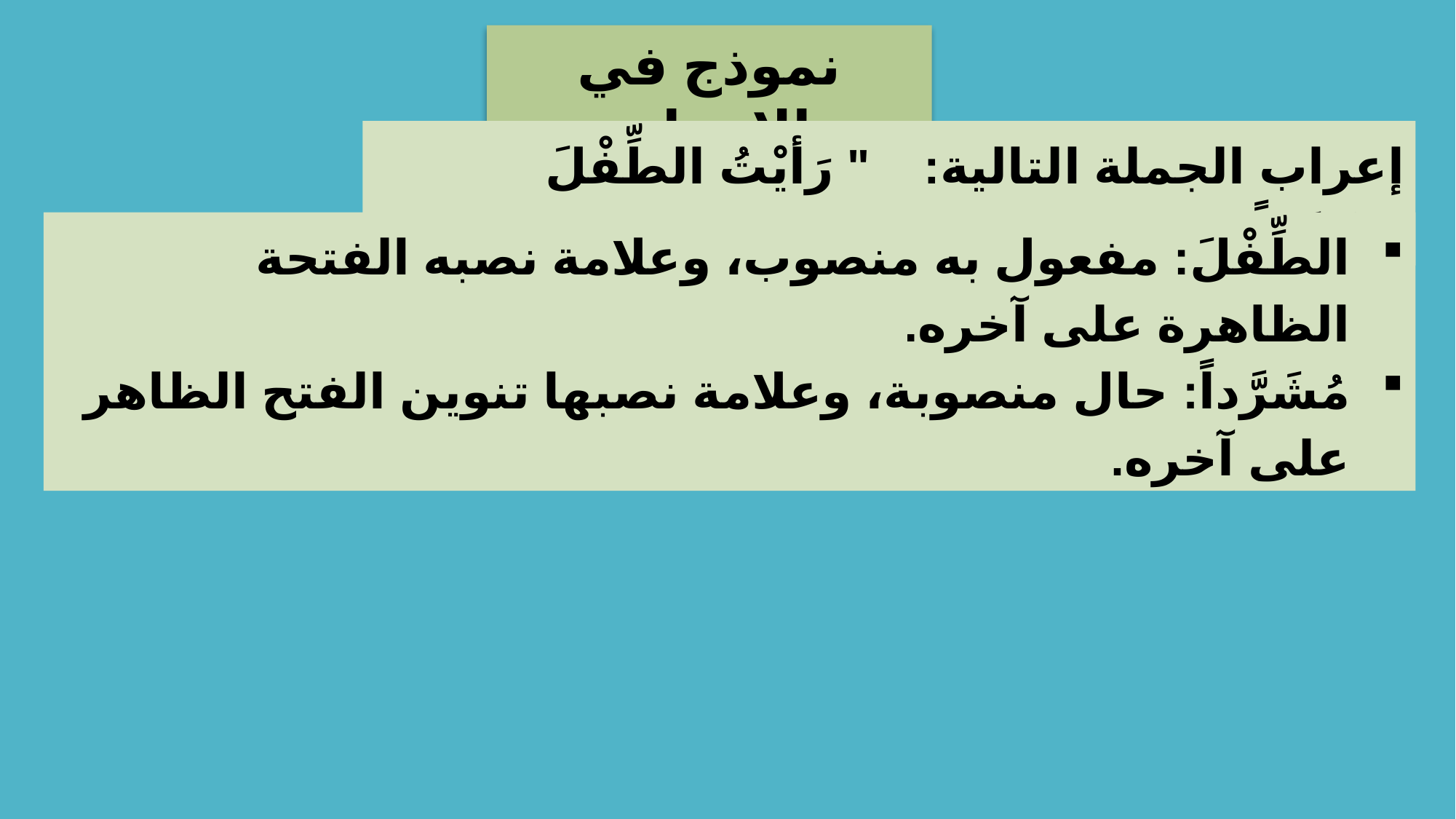

نموذج في الإعراب
إعراب الجملة التالية:    " رَأيْتُ الطِّفْلَ مُشَرَّداً"
الطِّفْلَ: مفعول به منصوب، وعلامة نصبه الفتحة الظاهرة على آخره.
مُشَرَّداً: حال منصوبة، وعلامة نصبها تنوين الفتح الظاهر على آخره.